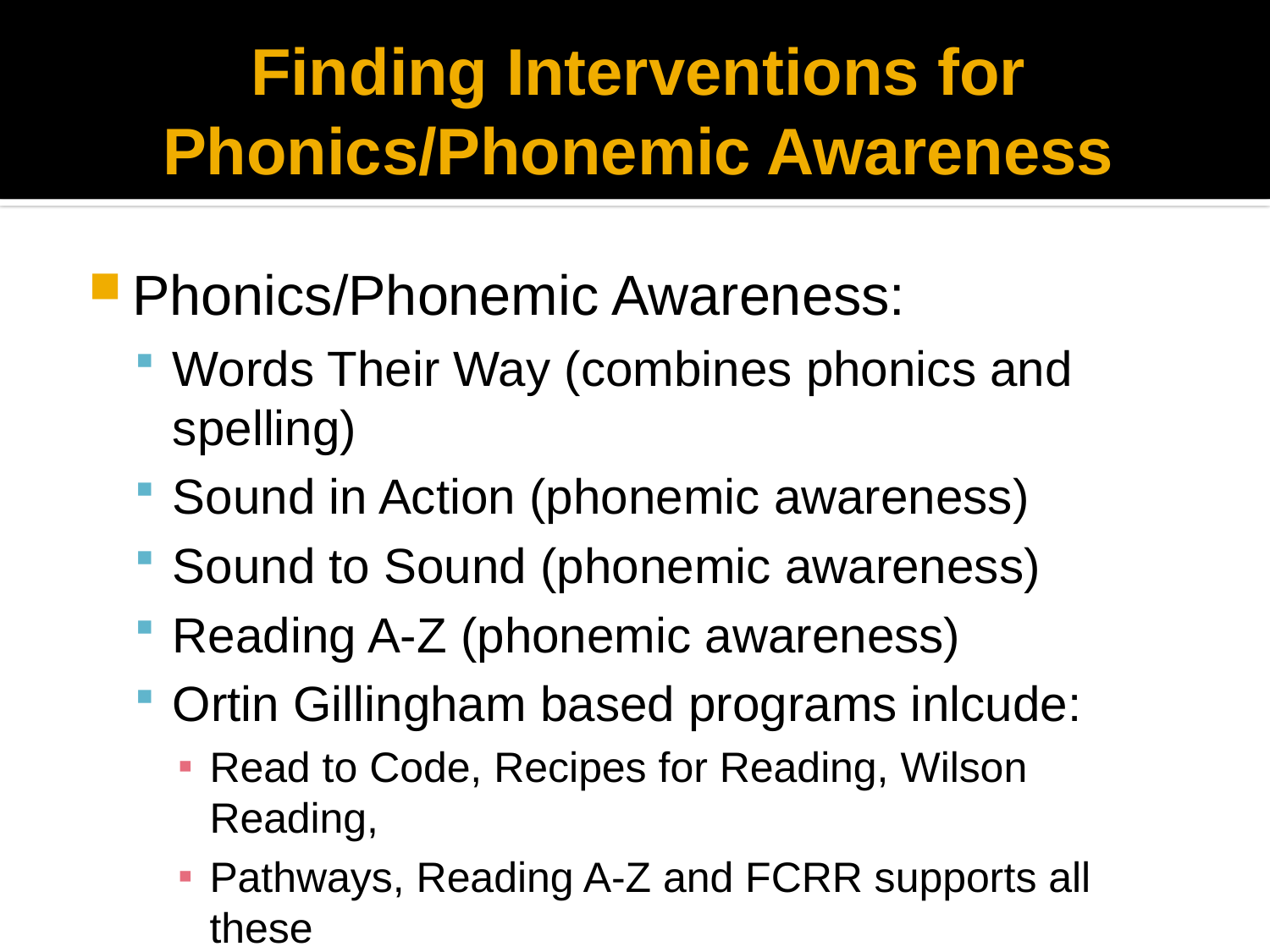

# Finding Interventions for Phonics/Phonemic Awareness
Phonics/Phonemic Awareness:
Words Their Way (combines phonics and spelling)
Sound in Action (phonemic awareness)
Sound to Sound (phonemic awareness)
Reading A-Z (phonemic awareness)
Ortin Gillingham based programs inlcude:
Read to Code, Recipes for Reading, Wilson Reading,
Pathways, Reading A-Z and FCRR supports all these